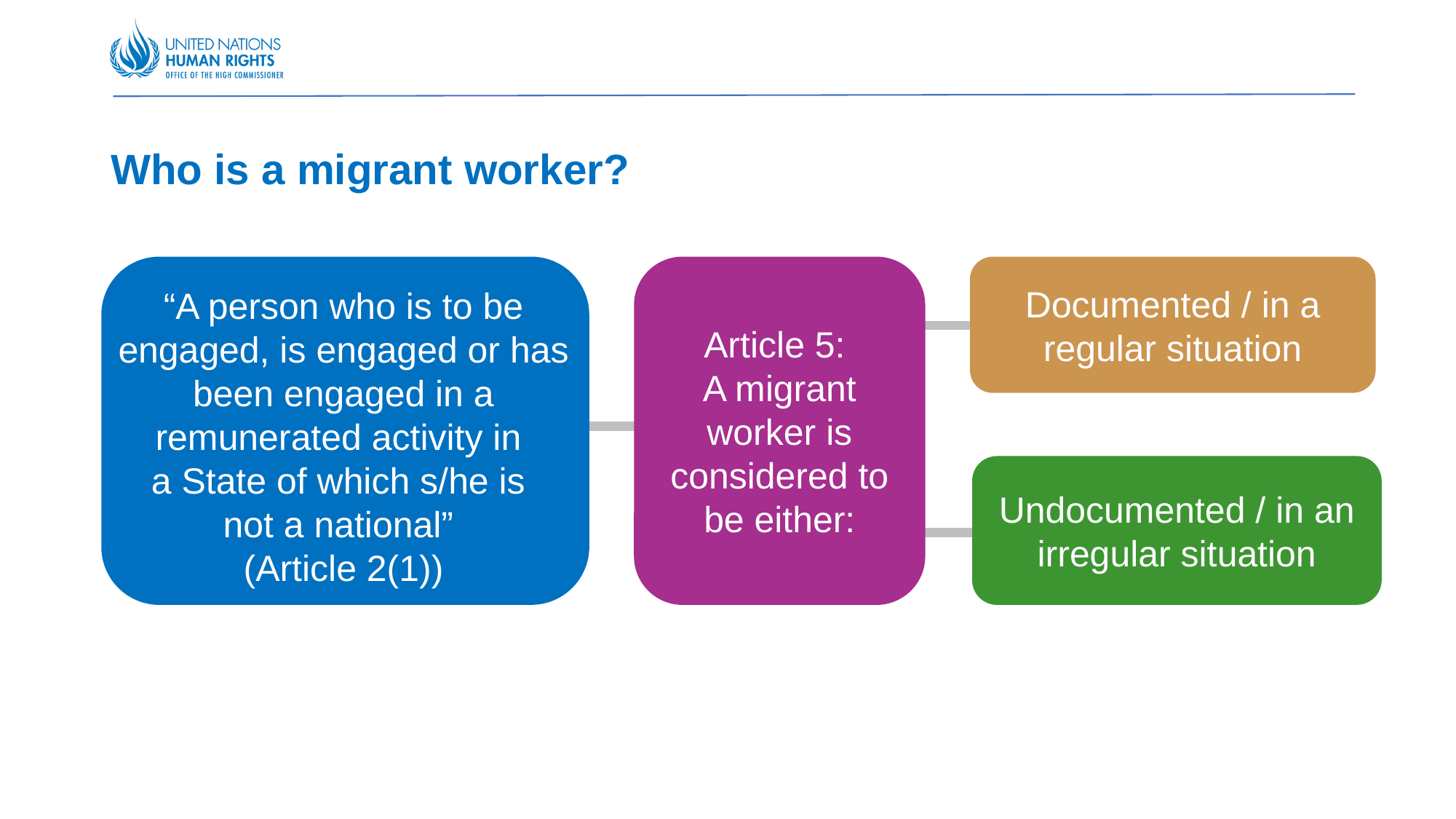

Who is a migrant worker?

Article 5:
A migrant worker is considered to be either:

Documented / in a regular situation

“A person who is to be engaged, is engaged or has been engaged in a remunerated activity in
a State of which s/he is
not a national”
(Article 2(1))

Undocumented / in an irregular situation